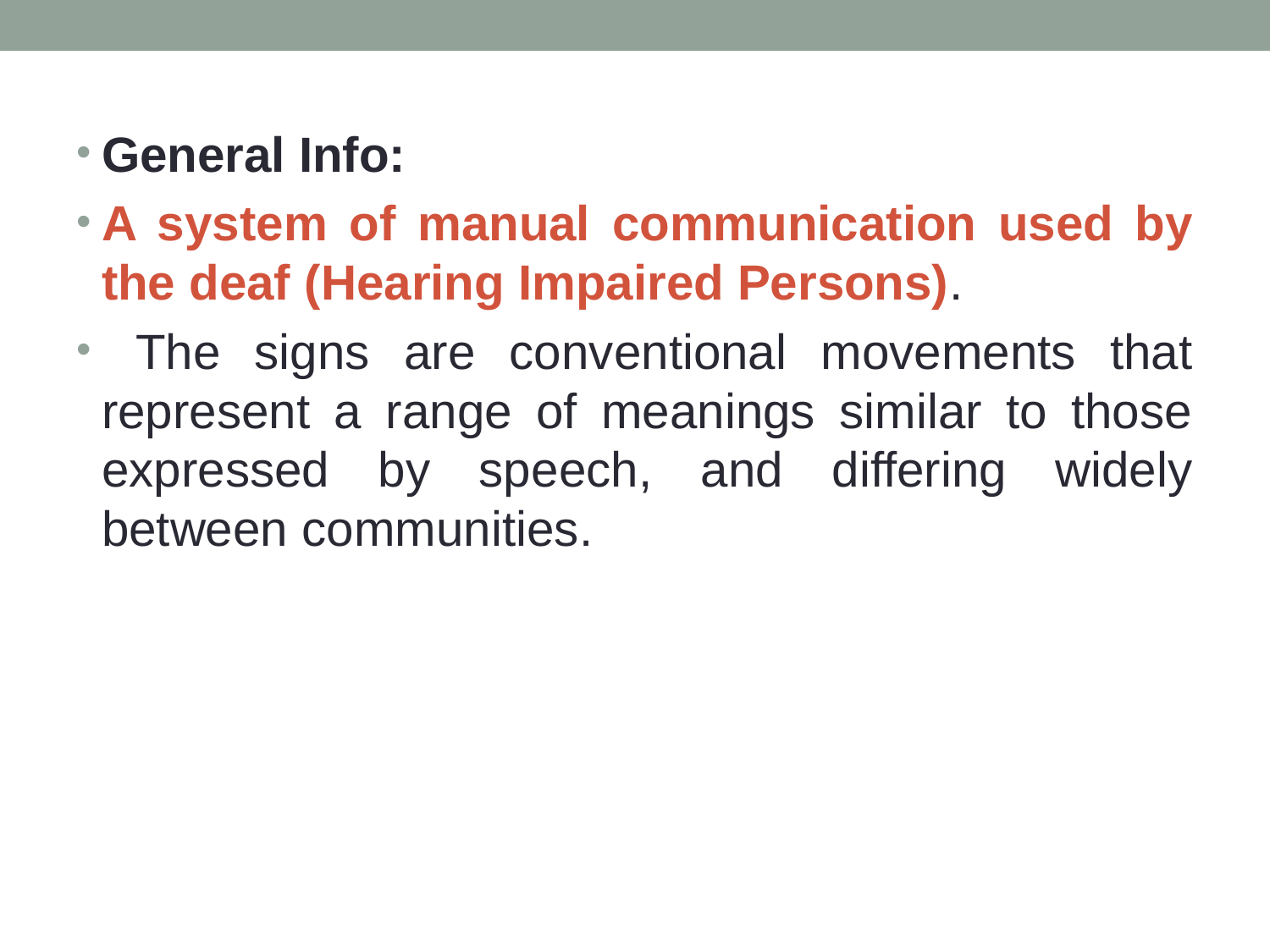

General Info:
A system of manual communication used by the deaf (Hearing Impaired Persons).
 The signs are conventional movements that represent a range of meanings similar to those expressed by speech, and differing widely between communities.